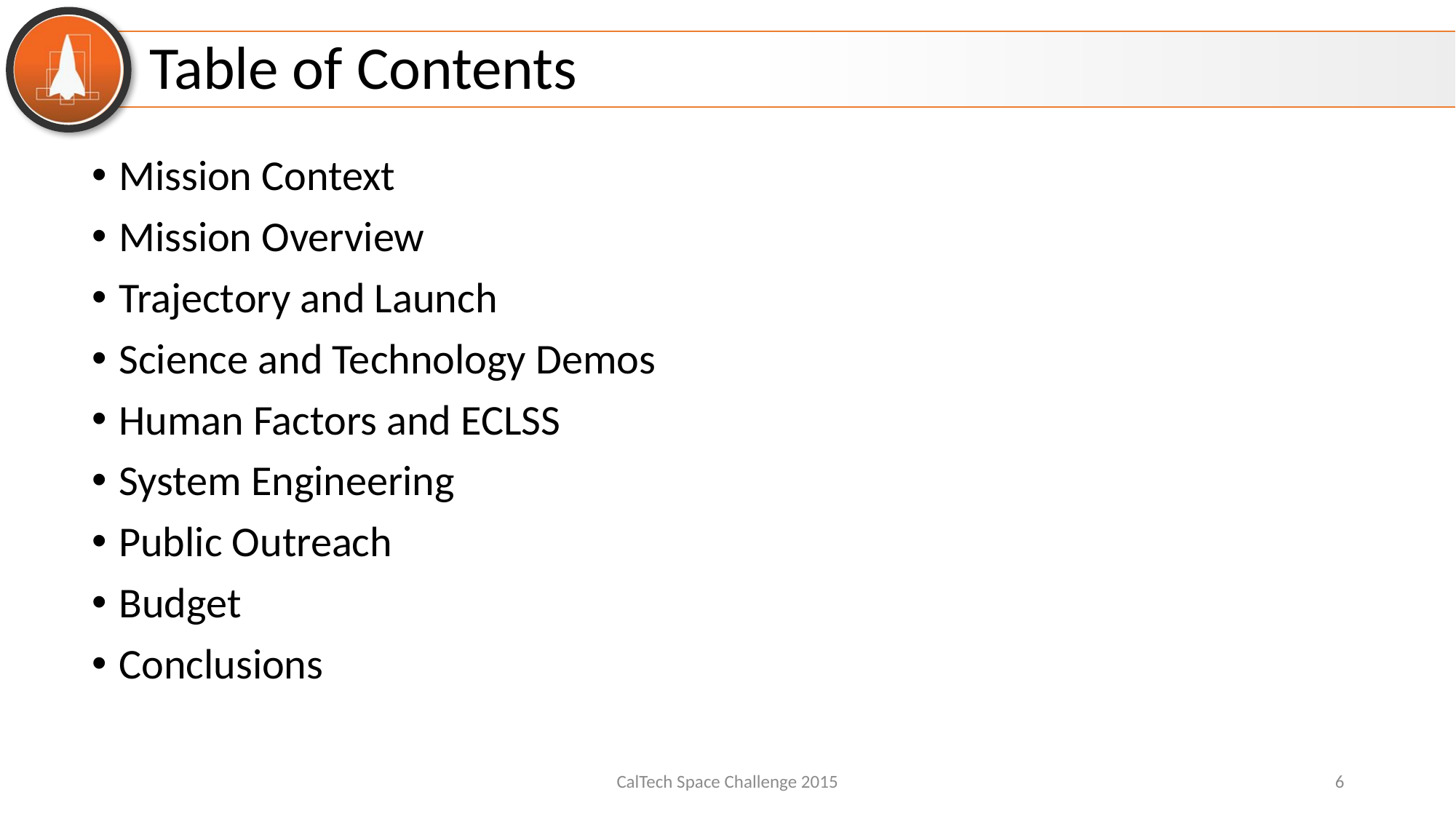

# Table of Contents
Mission Context
Mission Overview
Trajectory and Launch
Science and Technology Demos
Human Factors and ECLSS
System Engineering
Public Outreach
Budget
Conclusions

CalTech Space Challenge 2015
6